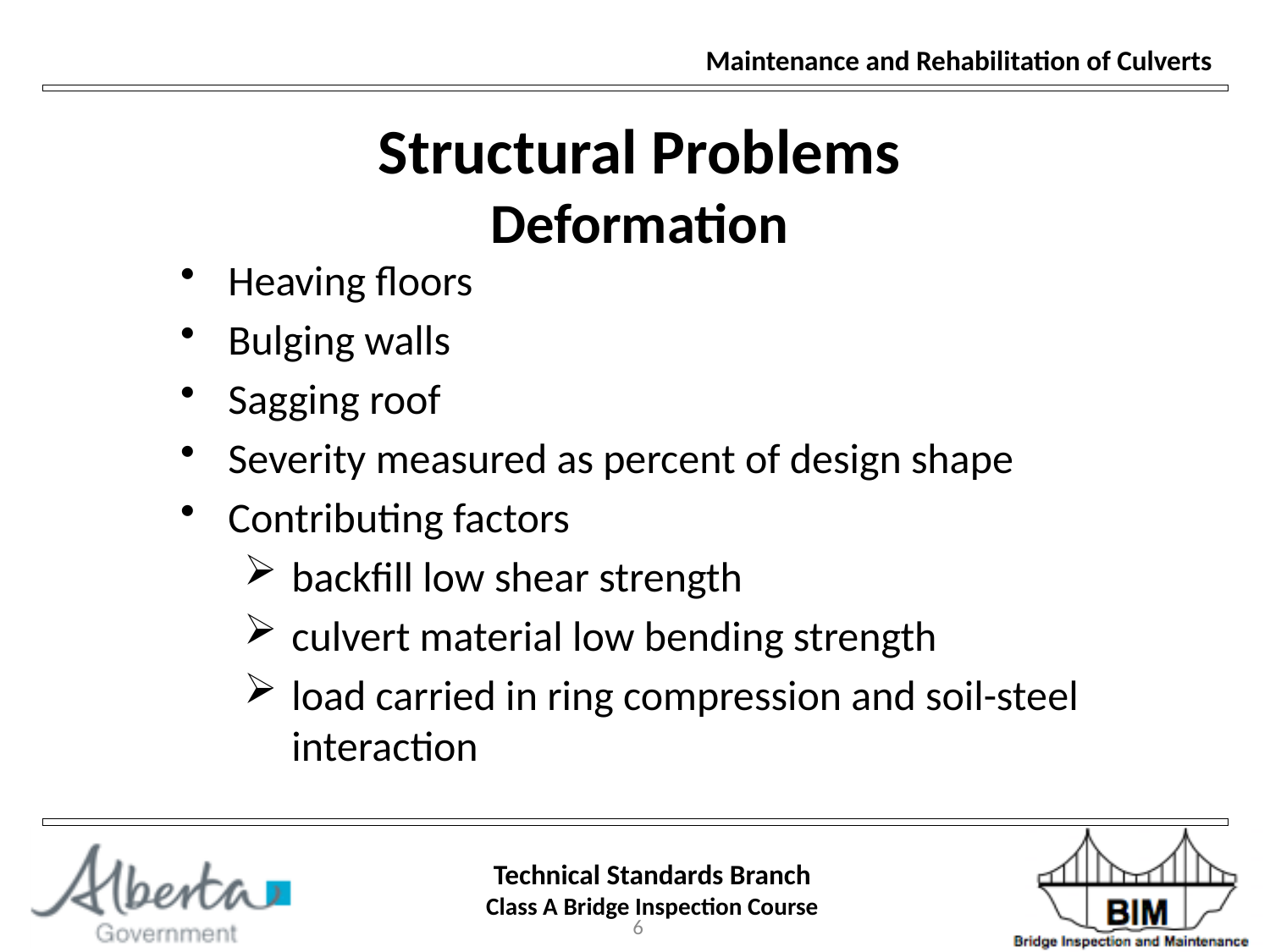

Maintenance and Rehabilitation of Culverts

Structural Problems
Deformation
Heaving floors
Bulging walls
Sagging roof
Severity measured as percent of design shape
Contributing factors
backfill low shear strength
culvert material low bending strength
load carried in ring compression and soil-steel interaction

6